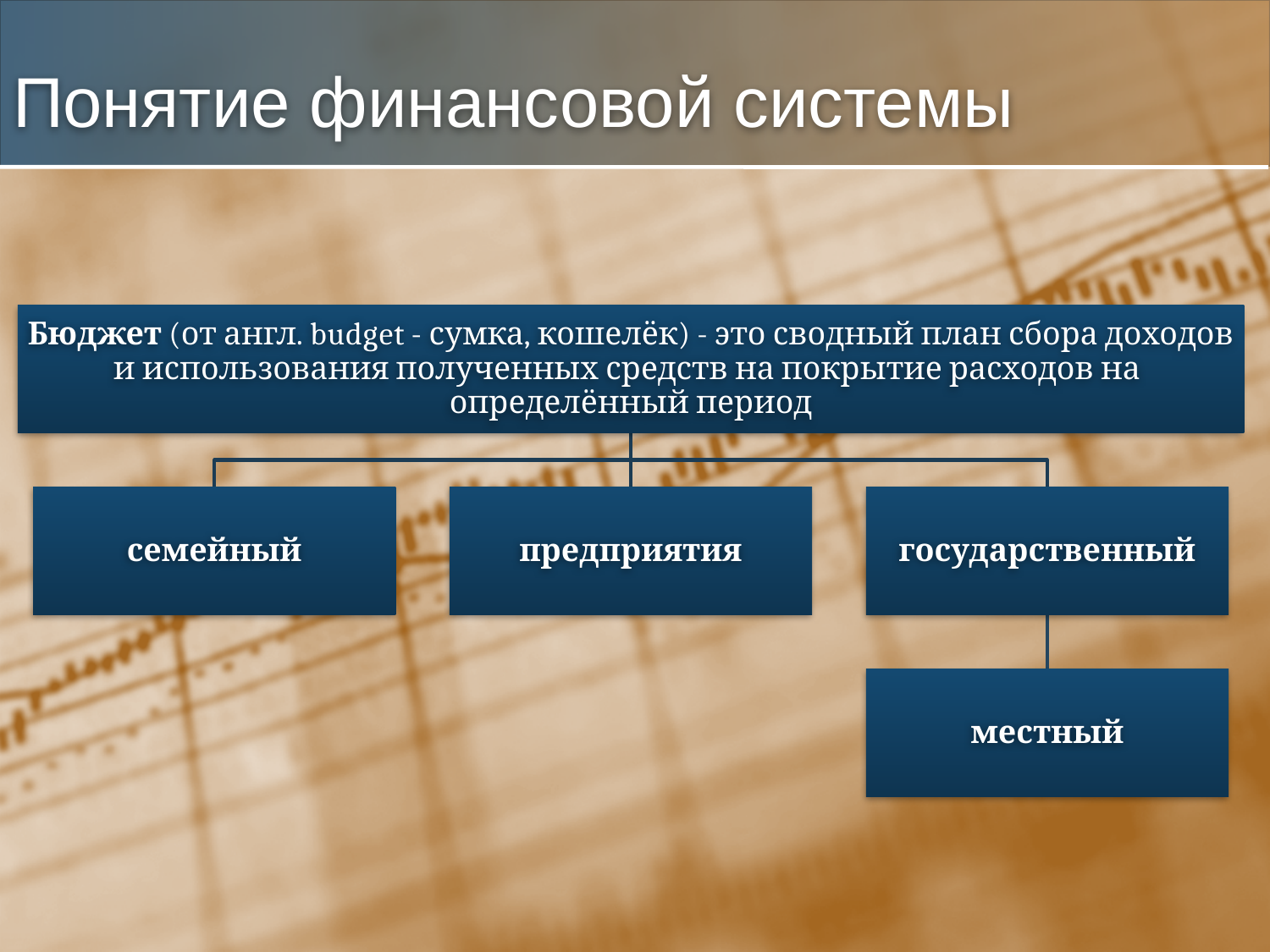

# Понятие финансовой системы

Бюджет (от англ. budget - сумка, кошелёк) - это сводный план сбора доходов и использования полученных средств на покрытие расходов на  определённый период

семейный

предприятия

государственный

местный